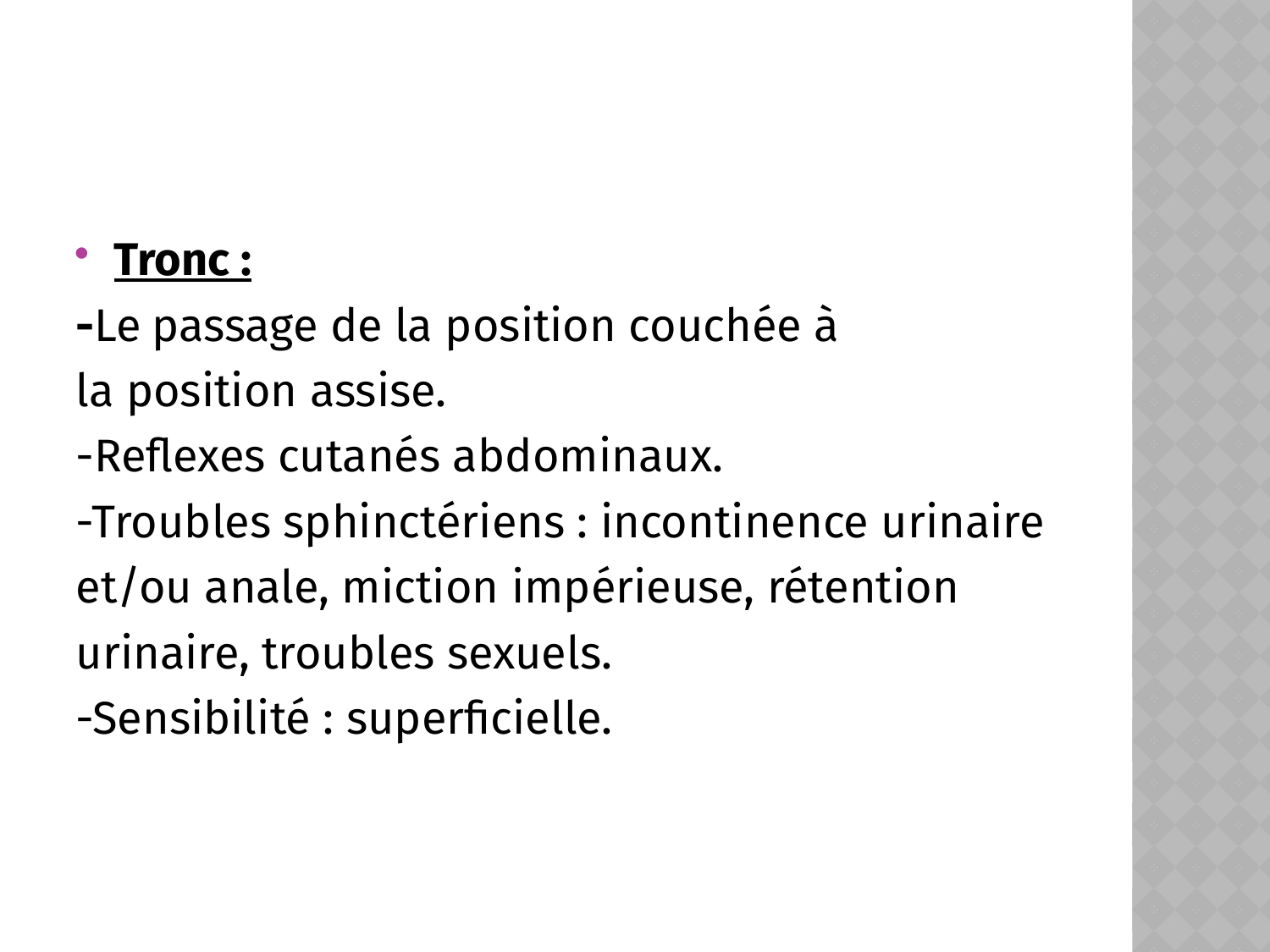

#
Tronc :
-Le passage de la position couchée à
la position assise.
-Reflexes cutanés abdominaux.
-Troubles sphinctériens : incontinence urinaire
et/ou anale, miction impérieuse, rétention
urinaire, troubles sexuels.
-Sensibilité : superficielle.